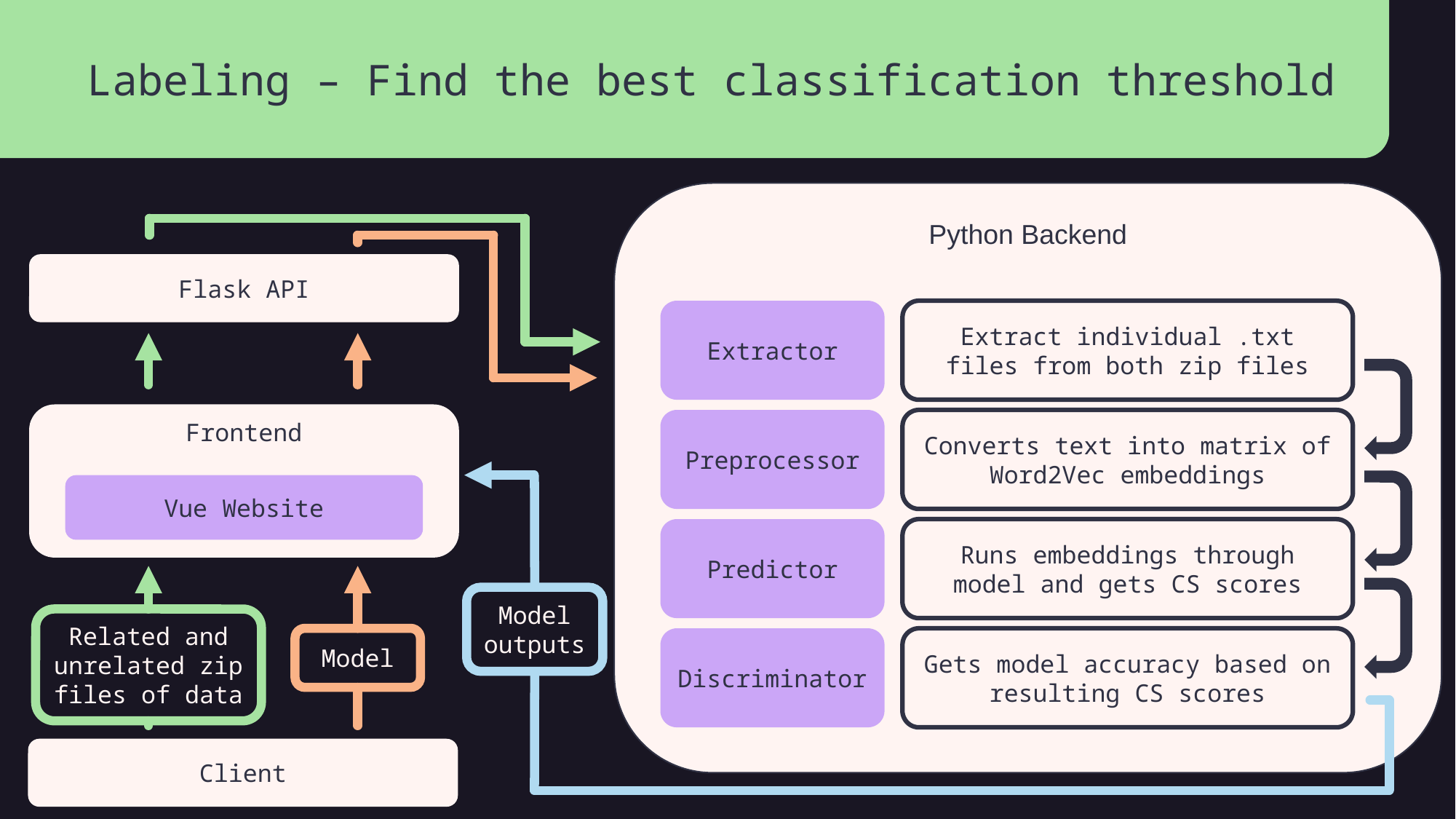

Labeling – Find the best classification threshold
Python Backend
Flask API
Extractor
Extract individual .txt files from both zip files

Frontend
Preprocessor
Converts text into matrix of Word2Vec embeddings
Vue Website

Predictor
Runs embeddings through model and gets CS scores
Model outputs

Related and unrelated zip files of data
Model
Discriminator
Gets model accuracy based on resulting CS scores
Client